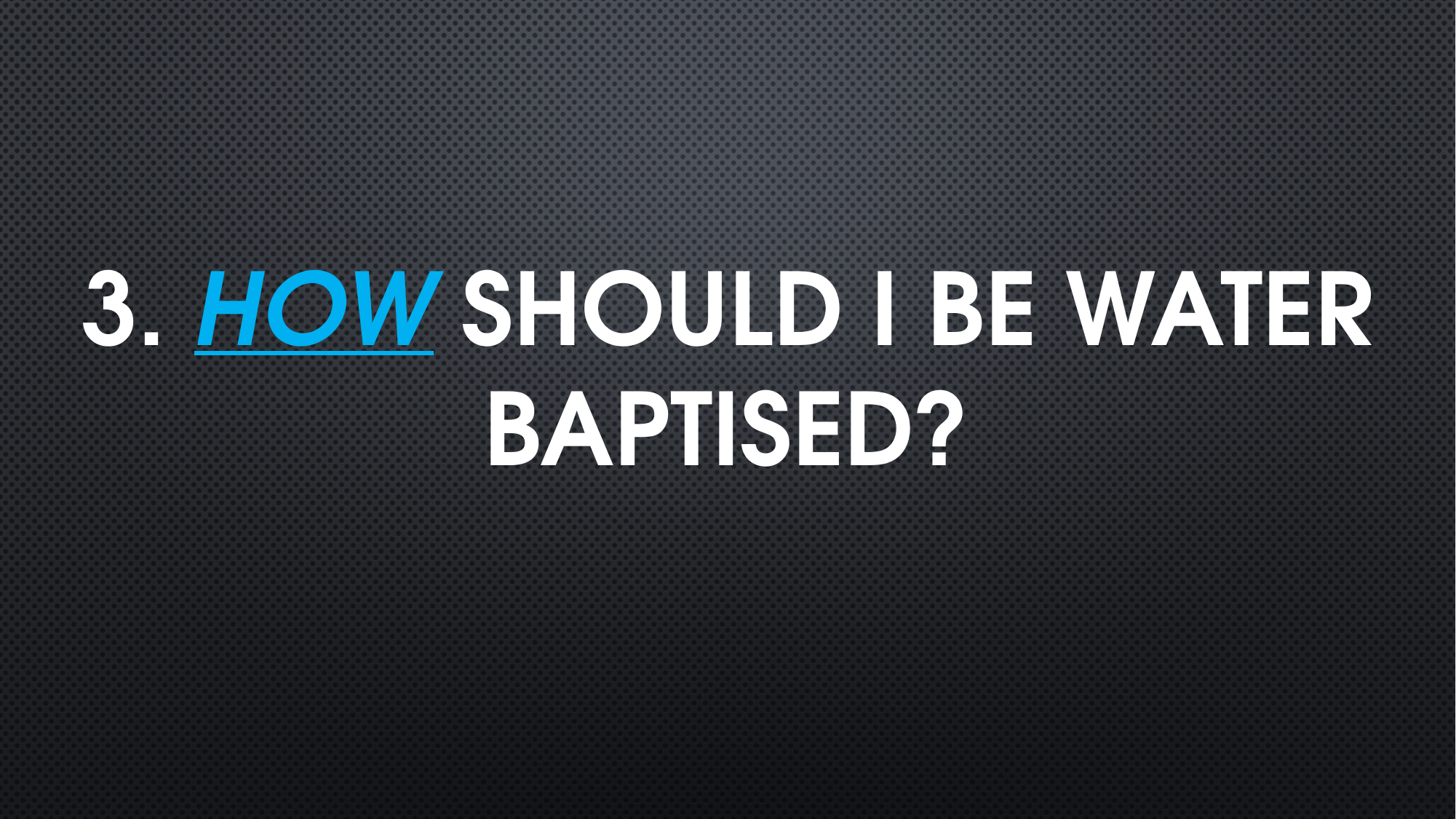

# 3. HOW SHOULD I BE WATER BAPTISED?